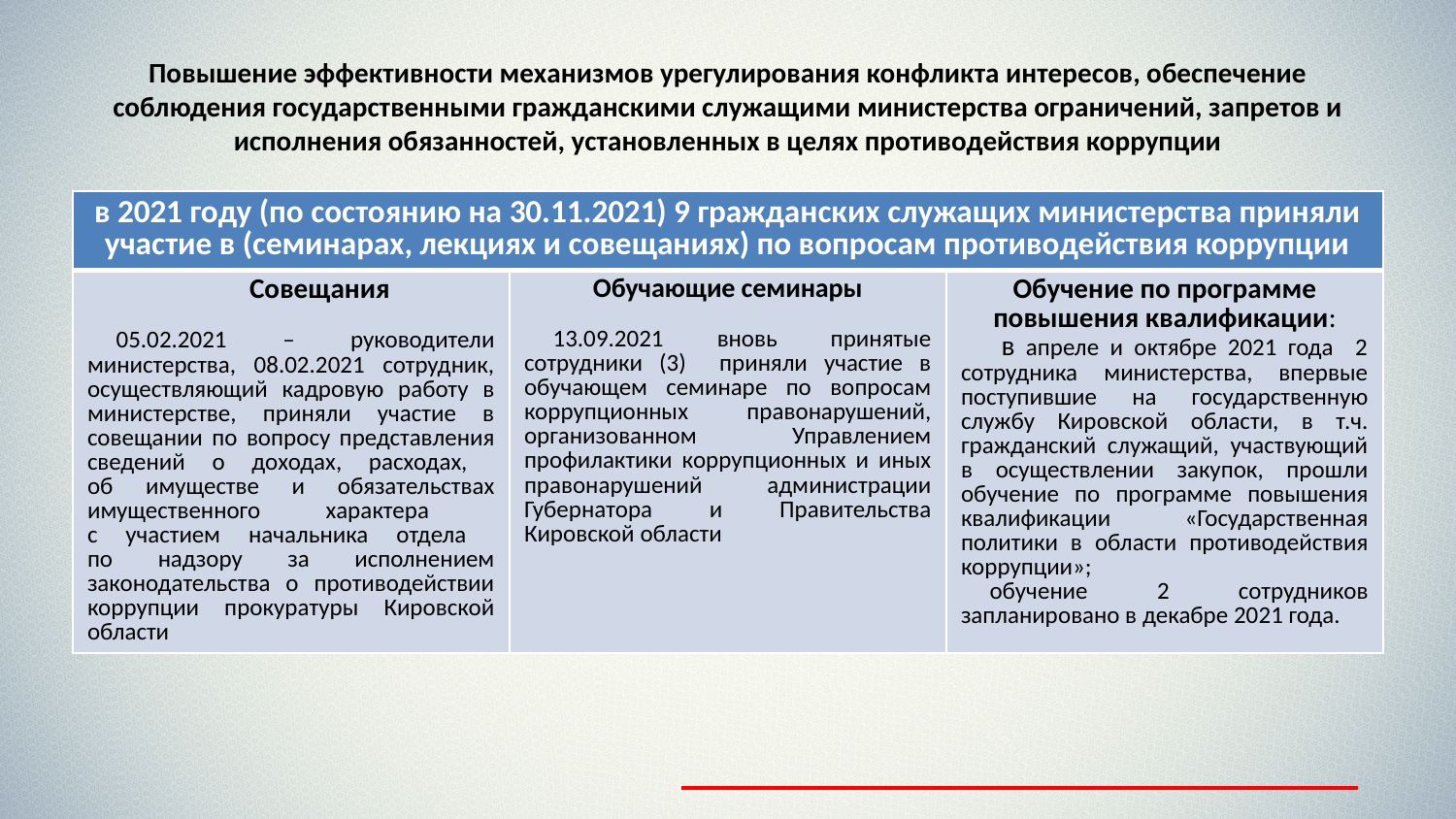

# Повышение эффективности механизмов урегулирования конфликта интересов, обеспечение соблюдения государственными гражданскими служащими министерства ограничений, запретов и исполнения обязанностей, установленных в целях противодействия коррупции
| в 2021 году (по состоянию на 30.11.2021) 9 гражданских служащих министерства приняли участие в (семинарах, лекциях и совещаниях) по вопросам противодействия коррупции |  |  |
| --- | --- | --- |
| Совещания 05.02.2021 – руководители министерства, 08.02.2021 сотрудник, осуществляющий кадровую работу в министерстве, приняли участие в совещании по вопросу представления сведений о доходах, расходах, об имуществе и обязательствах имущественного характера с участием начальника отдела по надзору за исполнением законодательства о противодействии коррупции прокуратуры Кировской области | Обучающие семинары 13.09.2021 вновь принятые сотрудники (3) приняли участие в обучающем семинаре по вопросам коррупционных правонарушений, организованном Управлением профилактики коррупционных и иных правонарушений администрации Губернатора и Правительства Кировской области | Обучение по программе повышения квалификации: в апреле и октябре 2021 года 2 сотрудника министерства, впервые поступившие на государственную службу Кировской области, в т.ч. гражданский служащий, участвующий в осуществлении закупок, прошли обучение по программе повышения квалификации «Государственная политики в области противодействия коррупции»; обучение 2 сотрудников запланировано в декабре 2021 года. |